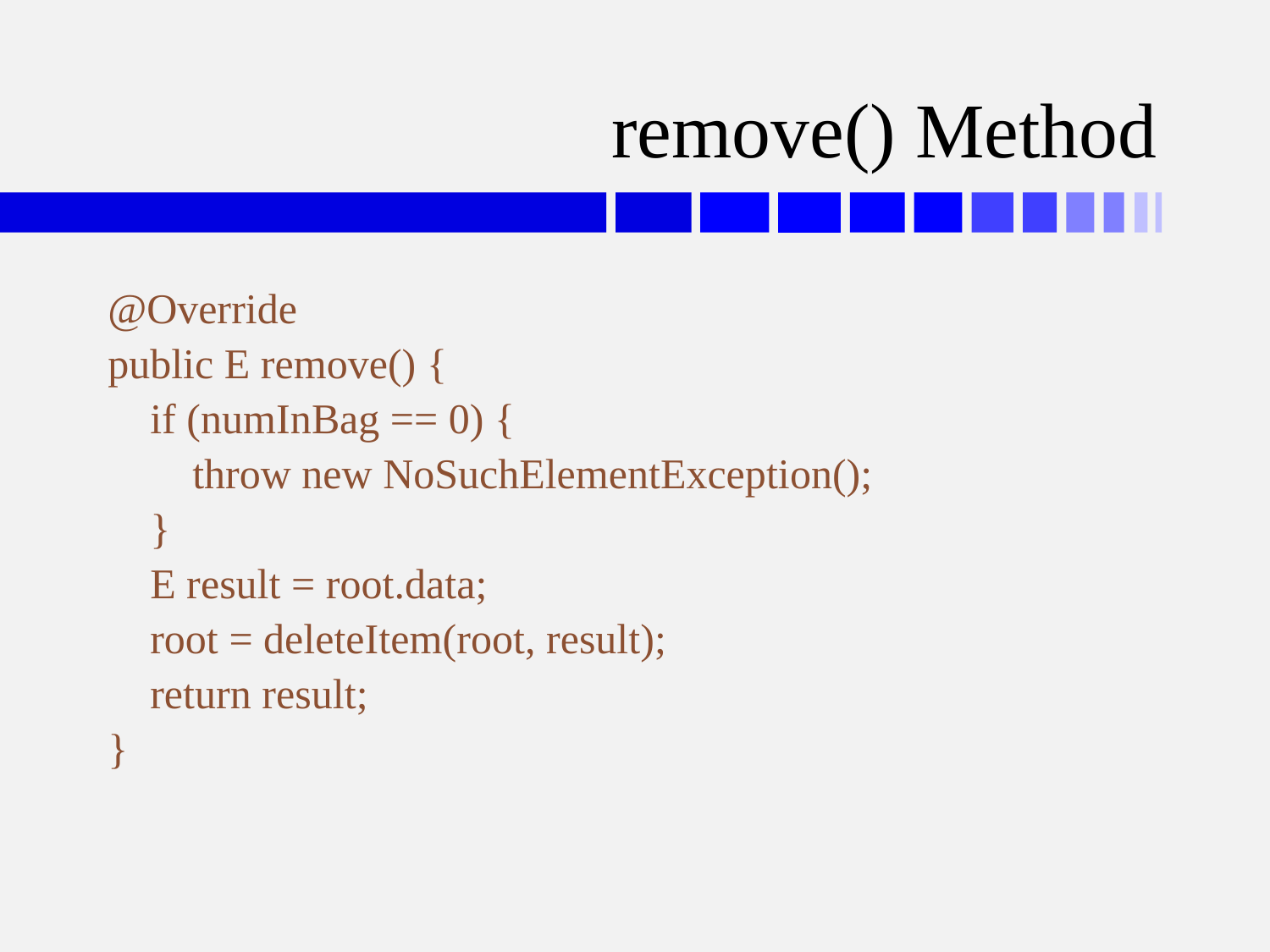

# remove() Method
@Override
public E remove() {
    if (numInBag == 0) {
        throw new NoSuchElementException();
    }
    E result = root.data;
    root = deleteItem(root, result);
    return result;
}